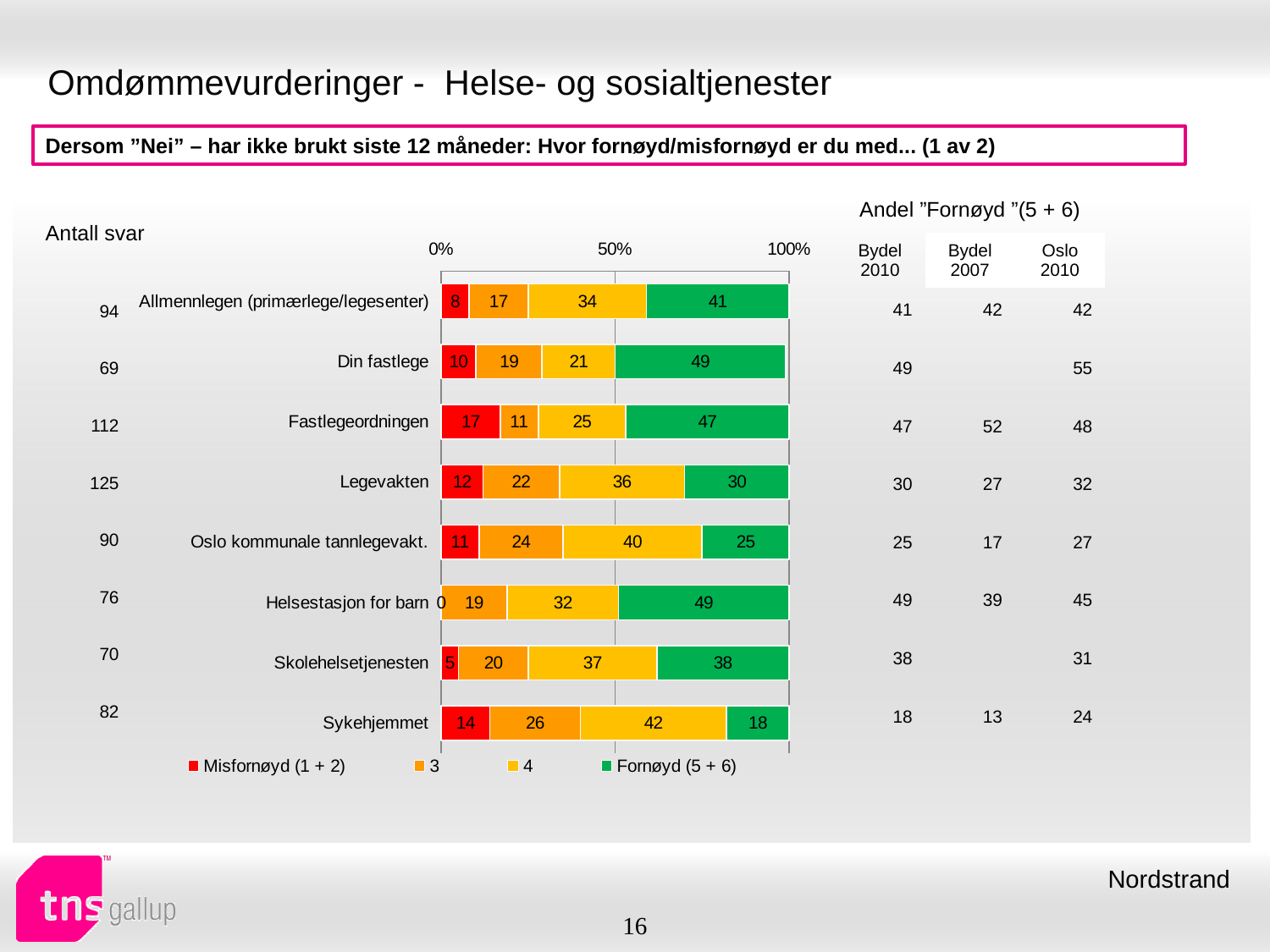

# Omdømmevurderinger -  Helse- og sosialtjenester
Dersom ”Nei” – har ikke brukt siste 12 måneder: Hvor fornøyd/misfornøyd er du med... (1 av 2)
| Andel ”Fornøyd ”(5 + 6) |  |  |
| --- | --- | --- |
| Bydel 2010 | Bydel 2007 | Oslo 2010 |
| Antall svar |
| --- |

### Chart

| Category | Misfornøyd (1 + 2) | 3 | 4 | Fornøyd (5 + 6) |
|---|---|---|---|---|
| Allmennlegen (primærlege/legesenter) | 8.0 | 17.0 | 34.0 | 41.0 |
| Din fastlege | 10.0 | 19.0 | 21.0 | 49.0 |
| Fastlegeordningen | 17.0 | 11.0 | 25.0 | 47.0 |
| Legevakten | 12.0 | 22.0 | 36.0 | 30.0 |
| Oslo kommunale tannlegevakt. | 11.0 | 24.0 | 40.0 | 25.0 |
| Helsestasjon for barn | 0.0 | 19.0 | 32.0 | 49.0 |
| Skolehelsetjenesten | 5.0 | 20.0 | 37.0 | 38.0 |
| Sykehjemmet | 14.0 | 26.0 | 42.0 | 18.0 |
| 41 | 42 | 42 |
| --- | --- | --- |
| 49 |  | 55 |
| 47 | 52 | 48 |
| 30 | 27 | 32 |
| 25 | 17 | 27 |
| 49 | 39 | 45 |
| 38 |  | 31 |
| 18 | 13 | 24 |
| 94 |
| --- |
| 69 |
| 112 |
| 125 |
| 90 |
| 76 |
| 70 |
| 82 |
Nordstrand
16